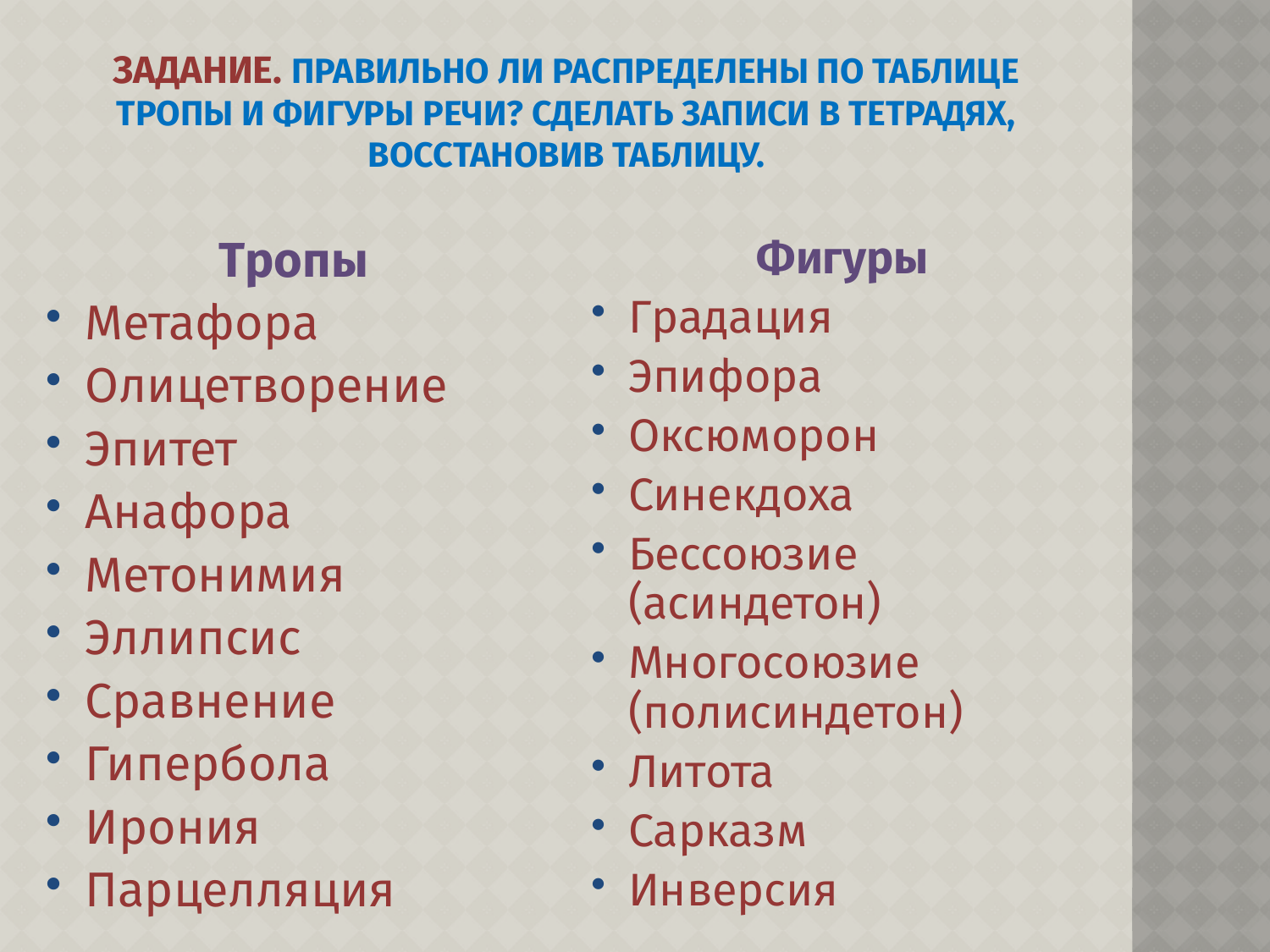

# Задание. Правильно ли распределены по таблице тропы и фигуры речи? Сделать записи в тетрадях, восстановив таблицу.
Тропы
Метафора
Олицетворение
Эпитет
Анафора
Метонимия
Эллипсис
Сравнение
Гипербола
Ирония
Парцелляция

Фигуры
Градация
Эпифора
Оксюморон
Синекдоха
Бессоюзие (асиндетон)
Многосоюзие (полисиндетон)
Литота
Сарказм
Инверсия